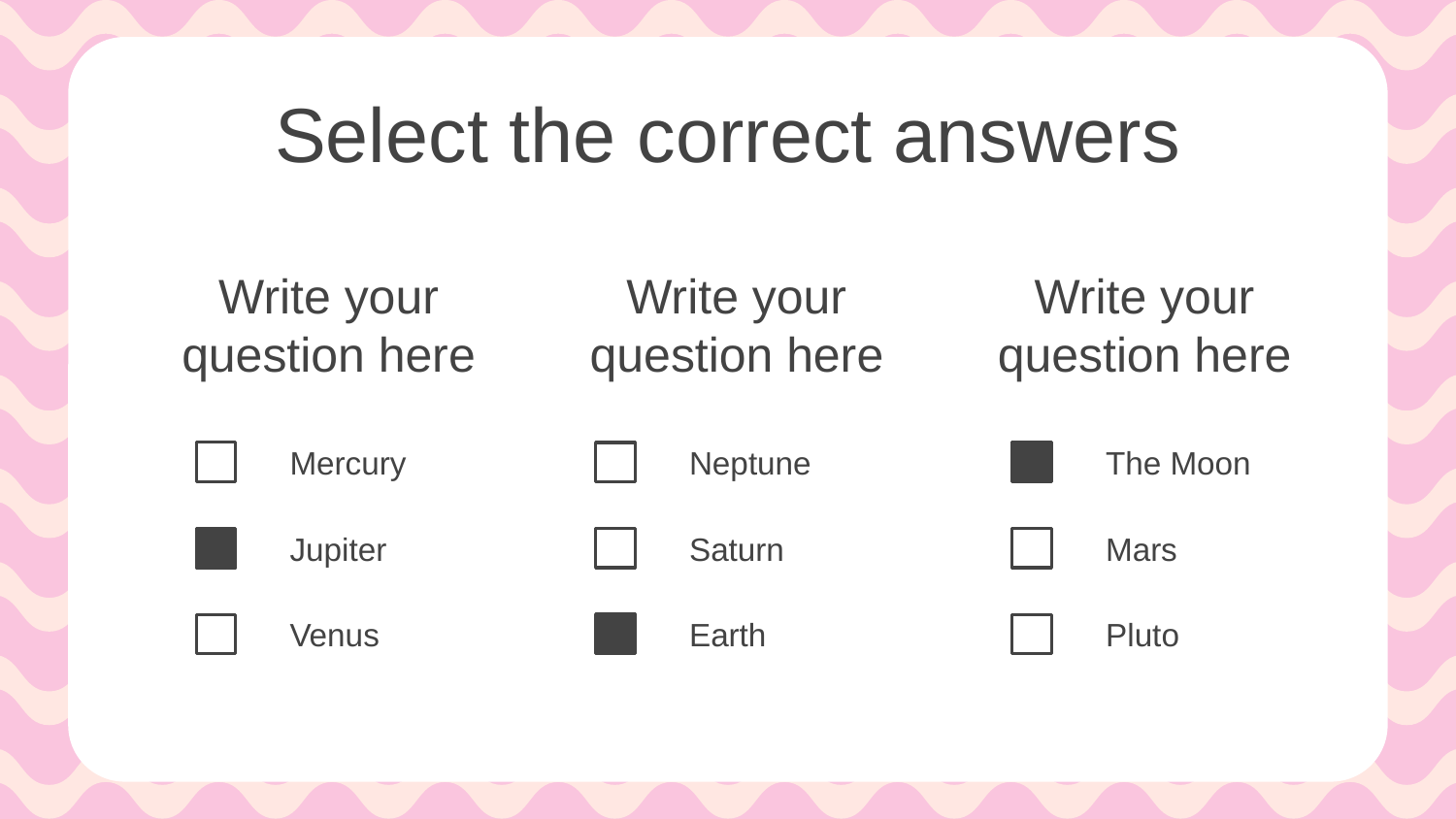

# Select the correct answers
Write your question here
Write your question here
Write your question here
Mercury
The Moon
Neptune

Jupiter
Mars
Saturn

Earth
Venus
Pluto